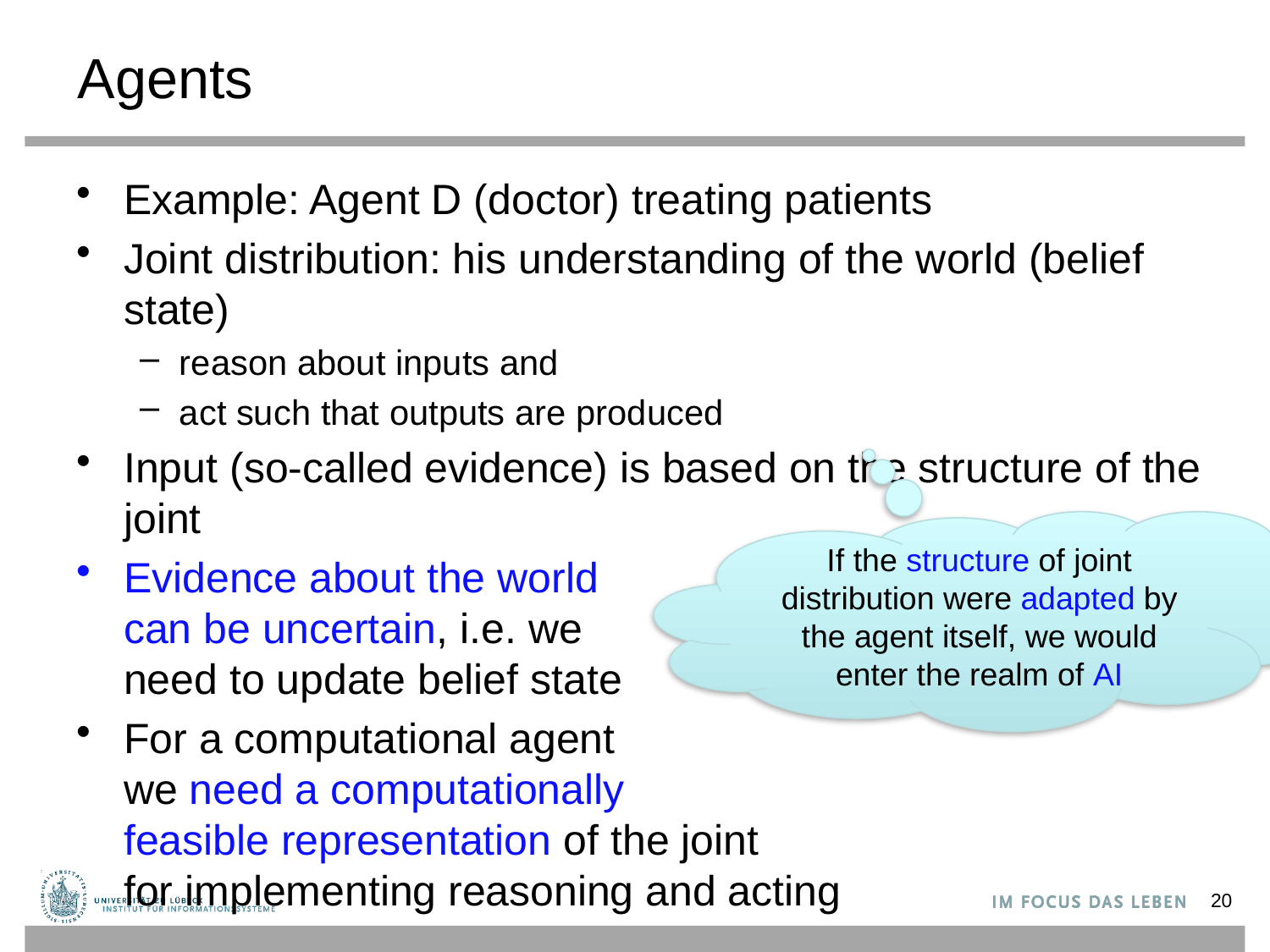

# Agents
Example: Agent D (doctor) treating patients
Joint distribution: his understanding of the world (belief state)
reason about inputs and
act such that outputs are produced
Input (so-called evidence) is based on the structure of the joint
Evidence about the world
can be uncertain, i.e. we
need to update belief state
For a computational agent
we need a computationally
feasible representation of the joint
for implementing reasoning and acting
If the structure of joint distribution were adapted by the agent itself, we would enter the realm of AI
20